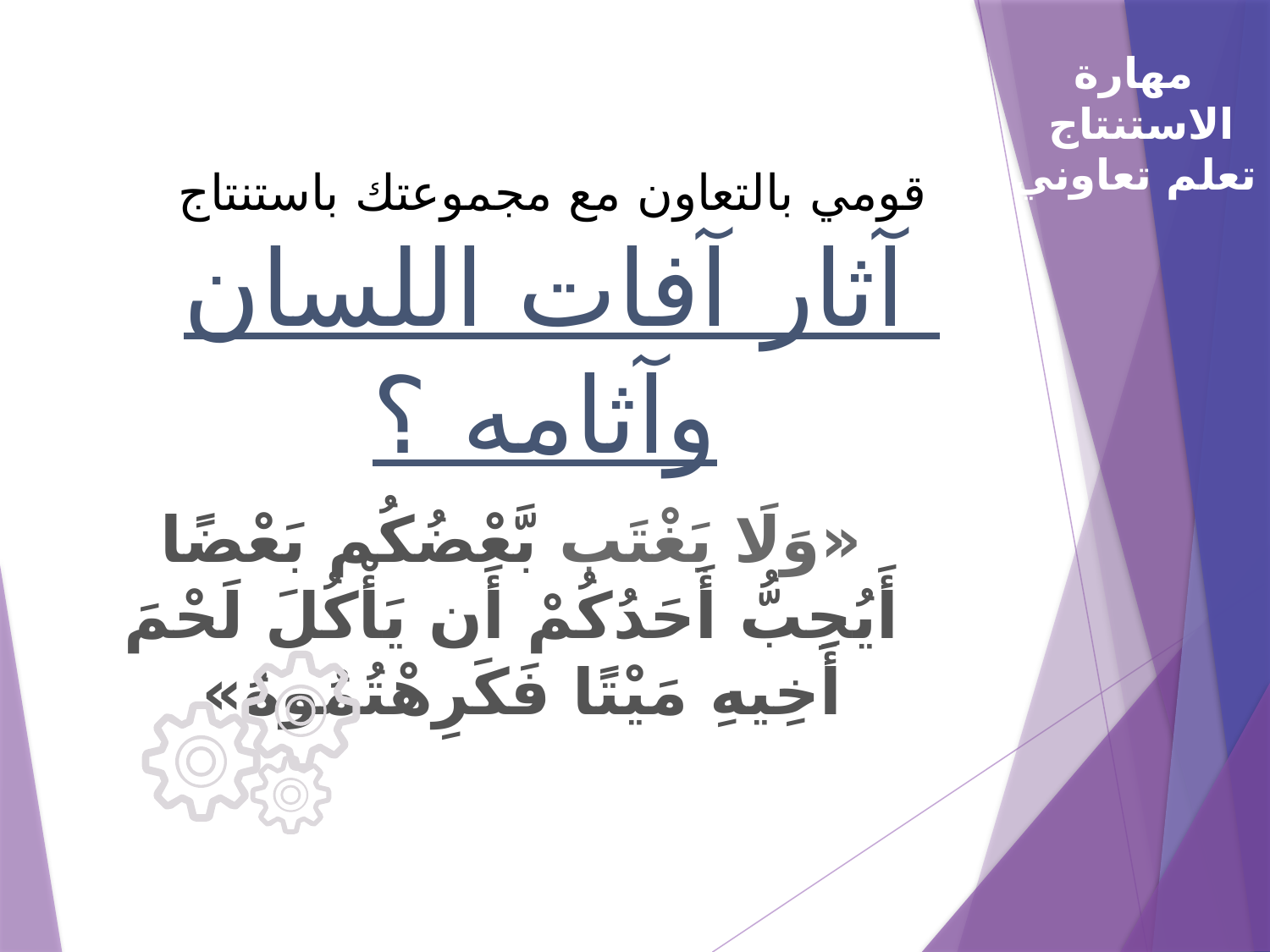

مهارة الاستنتاج
تعلم تعاوني
قومي بالتعاون مع مجموعتك باستنتاج
آثار آفات اللسان وآثامه ؟
«وَلَا يَغْتَب بَّعْضُكُم بَعْضًا أَيُحِبُّ أَحَدُكُمْ أَن يَأْكُلَ لَحْمَ أَخِيهِ مَيْتًا فَكَرِهْتُمُوهُ»